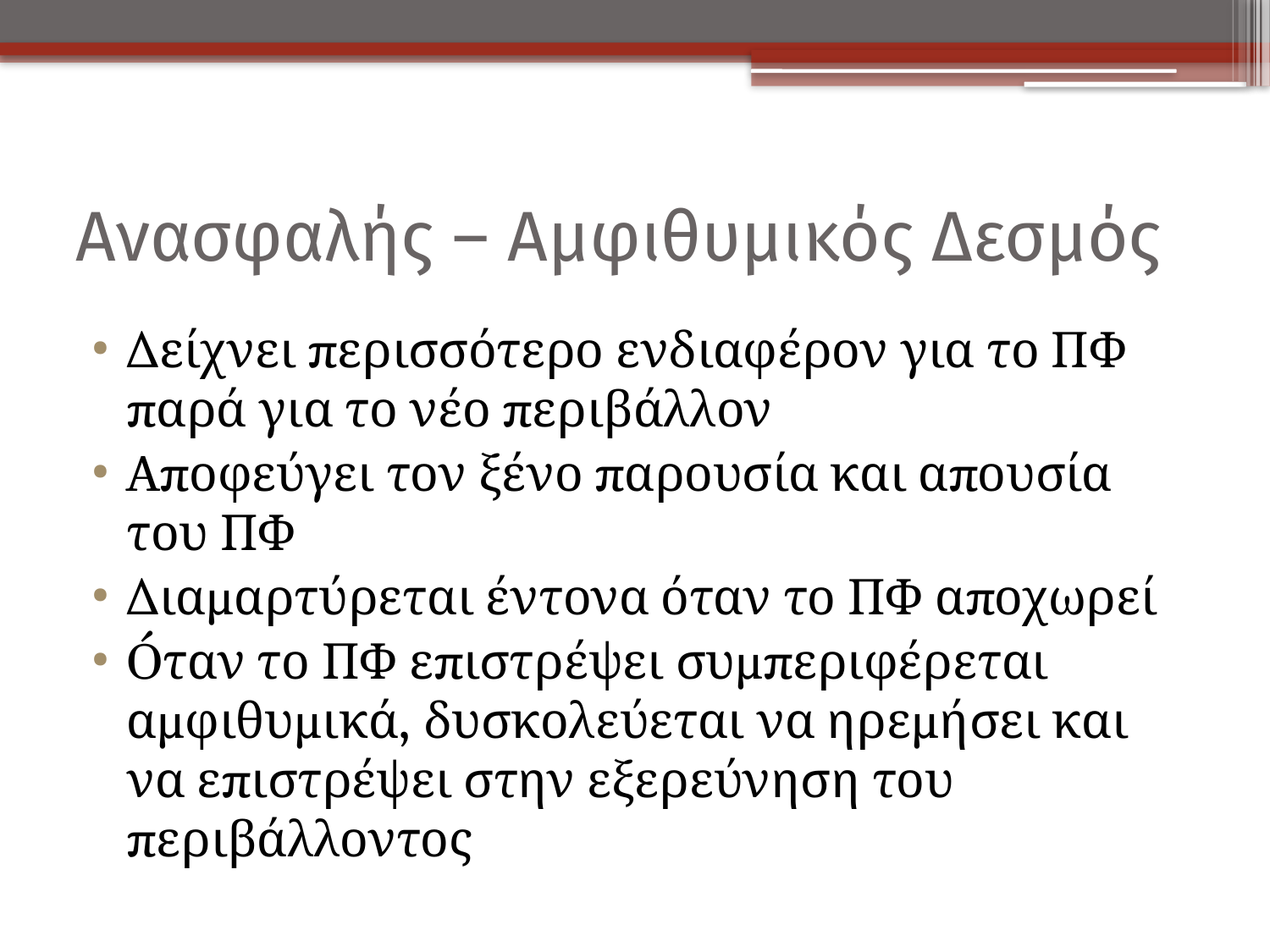

# Ανασφαλής – Αμφιθυμικός Δεσμός
Δείχνει περισσότερο ενδιαφέρον για το ΠΦ παρά για το νέο περιβάλλον
Αποφεύγει τον ξένο παρουσία και απουσία του ΠΦ
Διαμαρτύρεται έντονα όταν το ΠΦ αποχωρεί
Όταν το ΠΦ επιστρέψει συμπεριφέρεται αμφιθυμικά, δυσκολεύεται να ηρεμήσει και να επιστρέψει στην εξερεύνηση του περιβάλλοντος